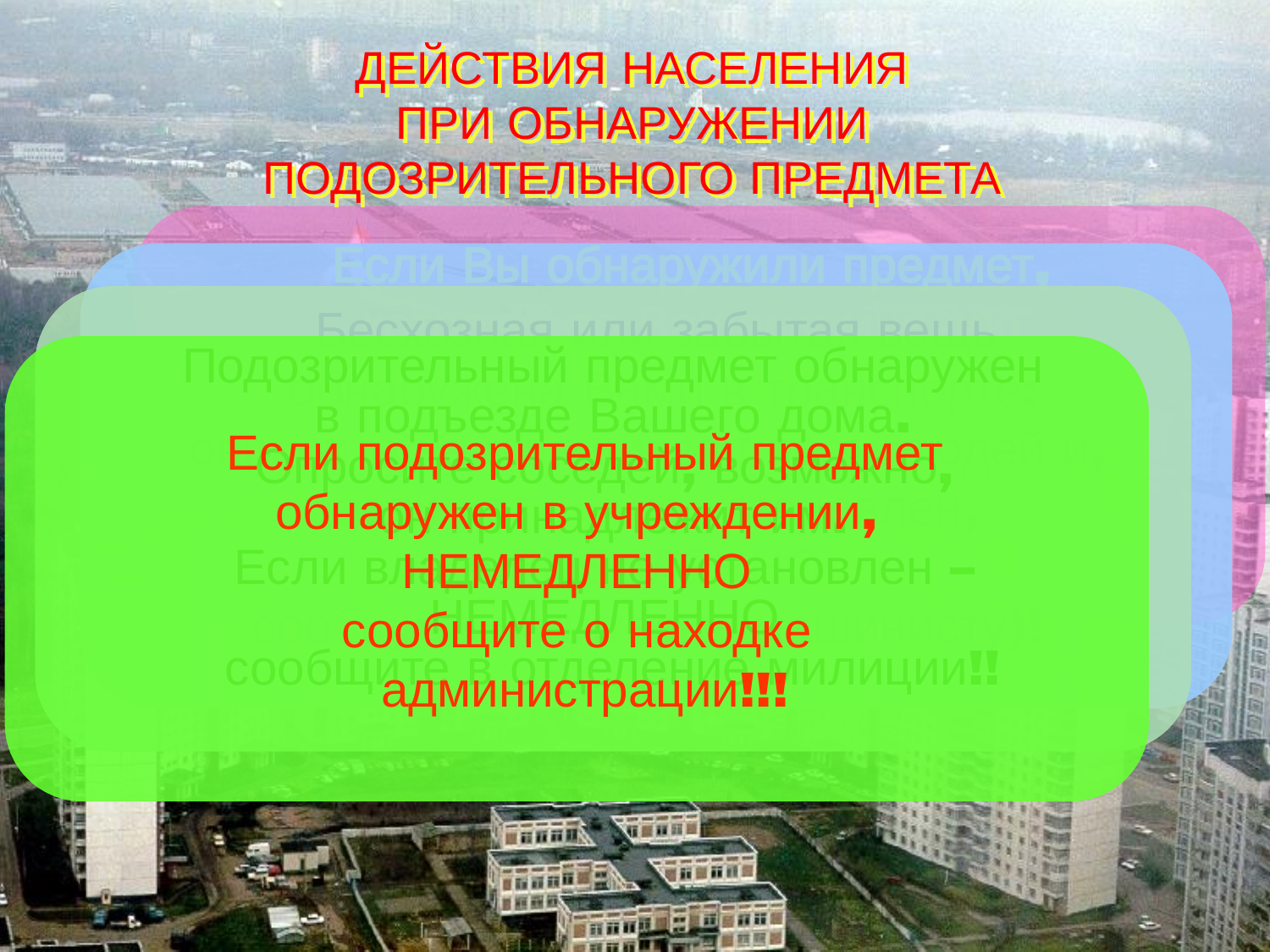

ДЕЙСТВИЯ НАСЕЛЕНИЯ
 ПРИ ОБНАРУЖЕНИИ
ПОДОЗРИТЕЛЬНОГО ПРЕДМЕТА
Если Вы обнаружили предмет,
который по Вашему мнению
не должен находиться
«в этом месте и в это время»,
не оставляйте этот факт
без внимания!!!
Бесхозная или забытая вещь
 обнаружена Вами в транспорте:
опросите находящихся рядом людей и,
если хозяин не установлен,
НЕМЕДЛЕННО
сообщите водителю (машинисту)!
Подозрительный предмет обнаружен
 в подъезде Вашего дома.
Опросите соседей, возможно,
он принадлежит им.
Если владелец не установлен –
НЕМЕДЛЕННО
сообщите в отделение милиции!!
 Если подозрительный предмет
обнаружен в учреждении,
НЕМЕДЛЕННО
сообщите о находке
 администрации!!!